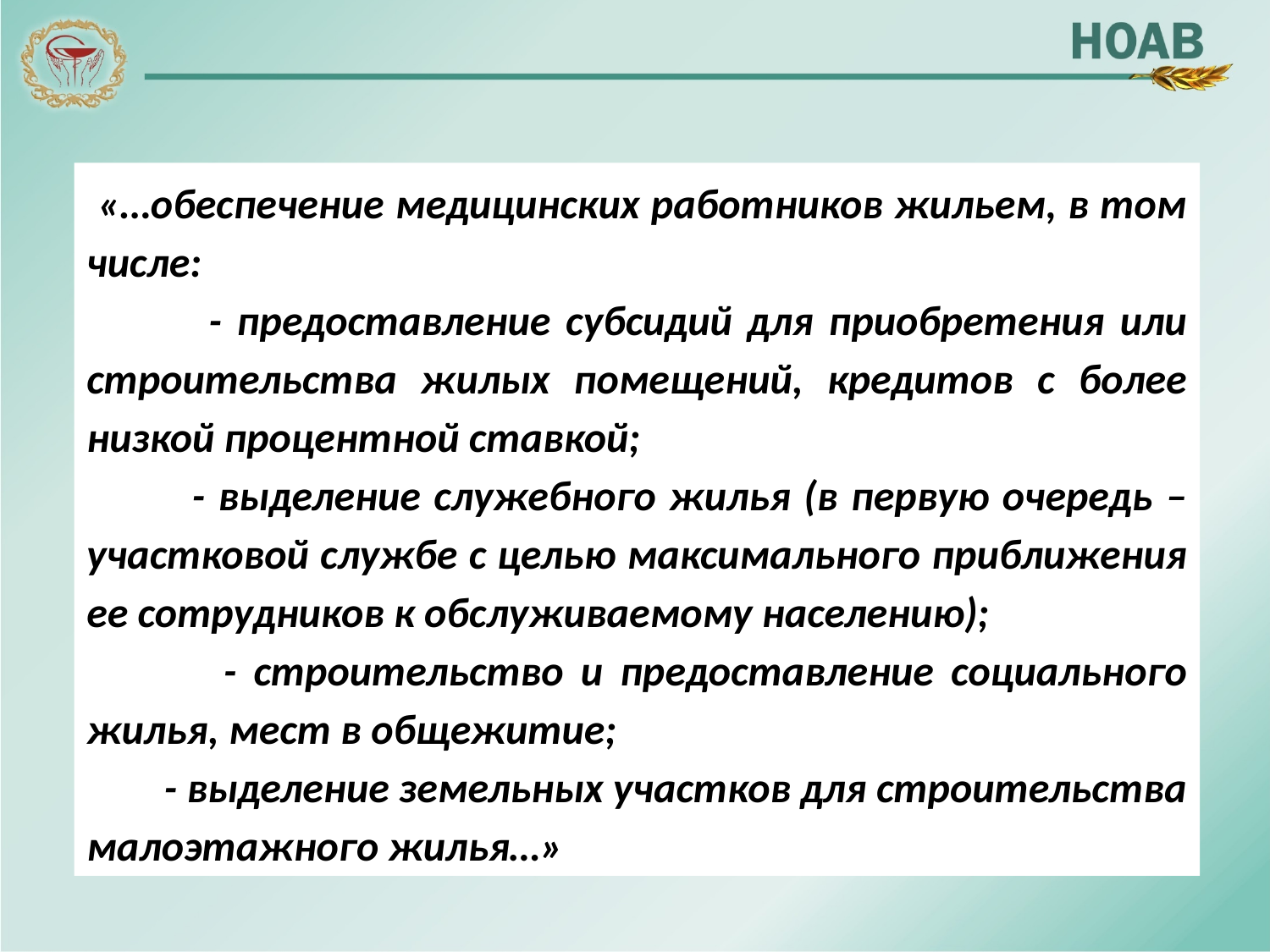

«…обеспечение медицинских работников жильем, в том числе:
        - предоставление субсидий для приобретения или строительства жилых помещений, кредитов с более низкой процентной ставкой;
        - выделение служебного жилья (в первую очередь – участковой службе с целью максимального приближения ее сотрудников к обслуживаемому населению);
        - строительство и предоставление социального жилья, мест в общежитие;
        - выделение земельных участков для строительства малоэтажного жилья…»